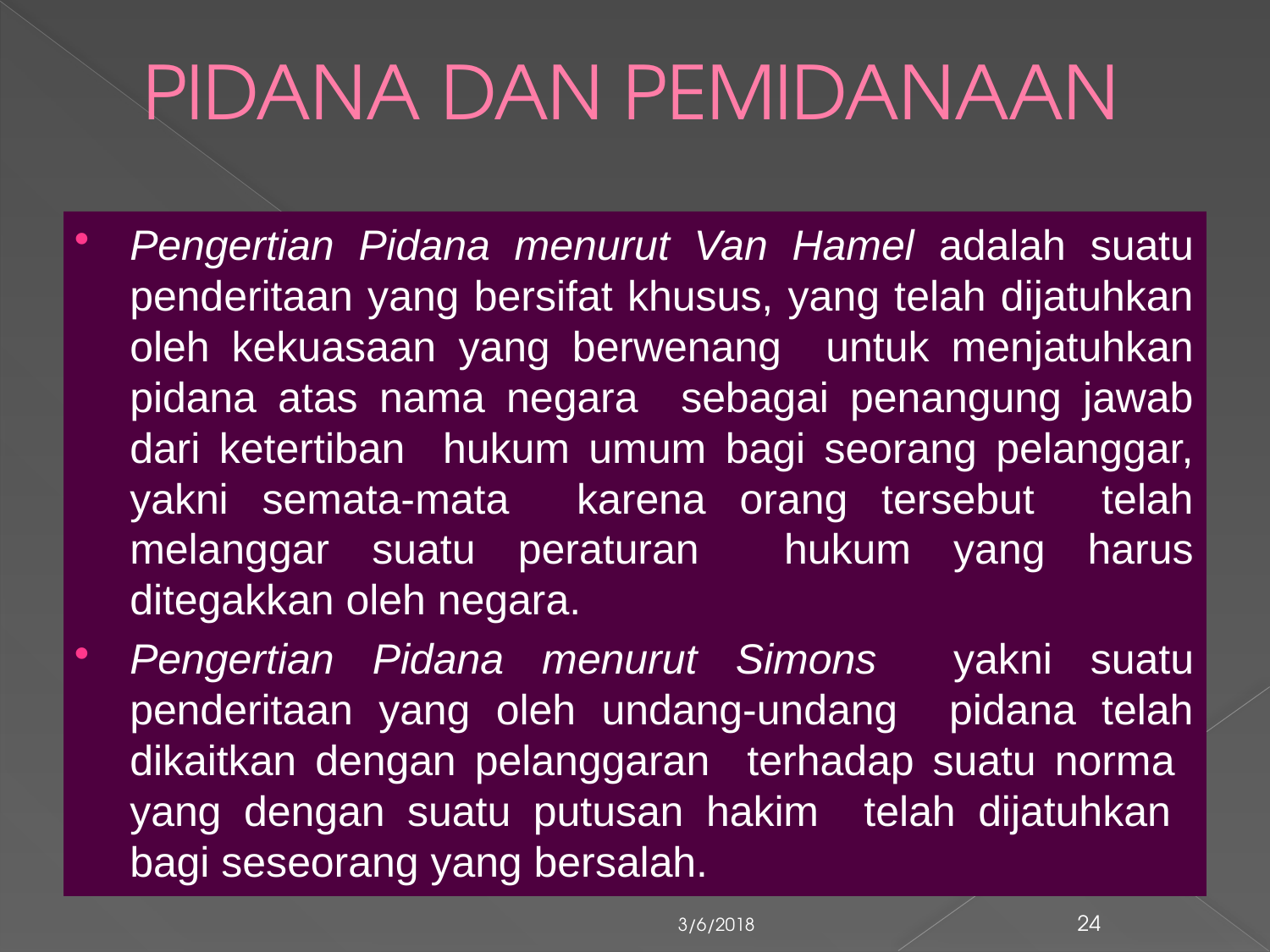

# PIDANA DAN PEMIDANAAN
Pengertian Pidana menurut Van Hamel adalah suatu penderitaan yang bersifat khusus, yang telah dijatuhkan oleh kekuasaan yang berwenang  untuk menjatuhkan pidana atas nama negara  sebagai penangung jawab dari ketertiban  hukum umum bagi seorang pelanggar, yakni semata-mata  karena orang tersebut  telah melanggar suatu peraturan  hukum yang harus ditegakkan oleh negara.
Pengertian Pidana menurut Simons  yakni suatu penderitaan yang oleh undang-undang  pidana telah dikaitkan dengan pelanggaran  terhadap suatu norma  yang dengan suatu putusan hakim  telah dijatuhkan  bagi seseorang yang bersalah.

3/6/2018
24